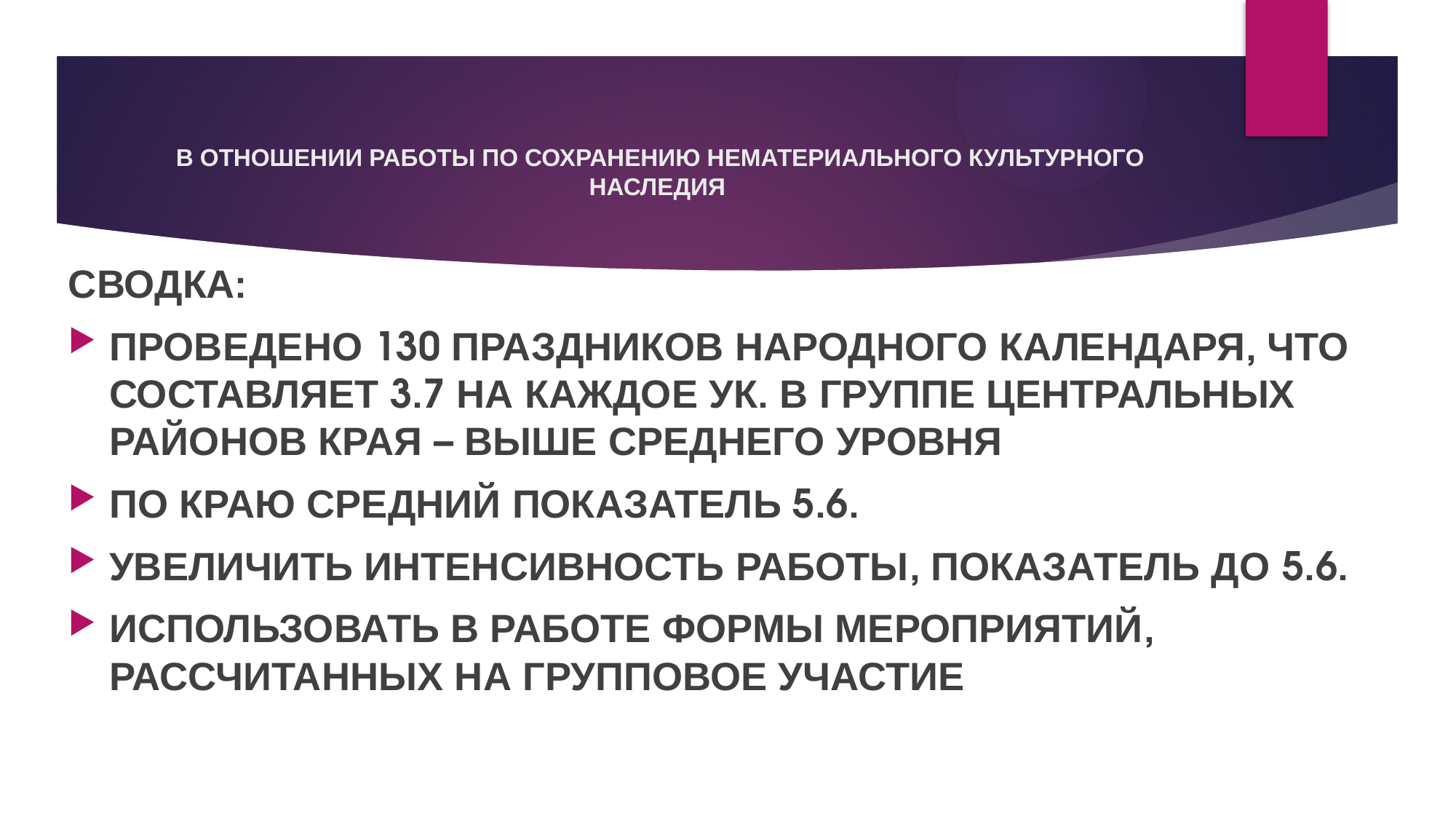

# В ОТНОШЕНИИ РАБОТЫ ПО СОХРАНЕНИЮ НЕМАТЕРИАЛЬНОГО КУЛЬТУРНОГО НАСЛЕДИЯ
СВОДКА:
ПРОВЕДЕНО 130 ПРАЗДНИКОВ НАРОДНОГО КАЛЕНДАРЯ, ЧТО СОСТАВЛЯЕТ 3.7 НА КАЖДОЕ УК. В ГРУППЕ ЦЕНТРАЛЬНЫХ РАЙОНОВ КРАЯ – ВЫШЕ СРЕДНЕГО УРОВНЯ
ПО КРАЮ СРЕДНИЙ ПОКАЗАТЕЛЬ 5.6.
УВЕЛИЧИТЬ ИНТЕНСИВНОСТЬ РАБОТЫ, ПОКАЗАТЕЛЬ ДО 5.6.
ИСПОЛЬЗОВАТЬ В РАБОТЕ ФОРМЫ МЕРОПРИЯТИЙ, РАССЧИТАННЫХ НА ГРУППОВОЕ УЧАСТИЕ